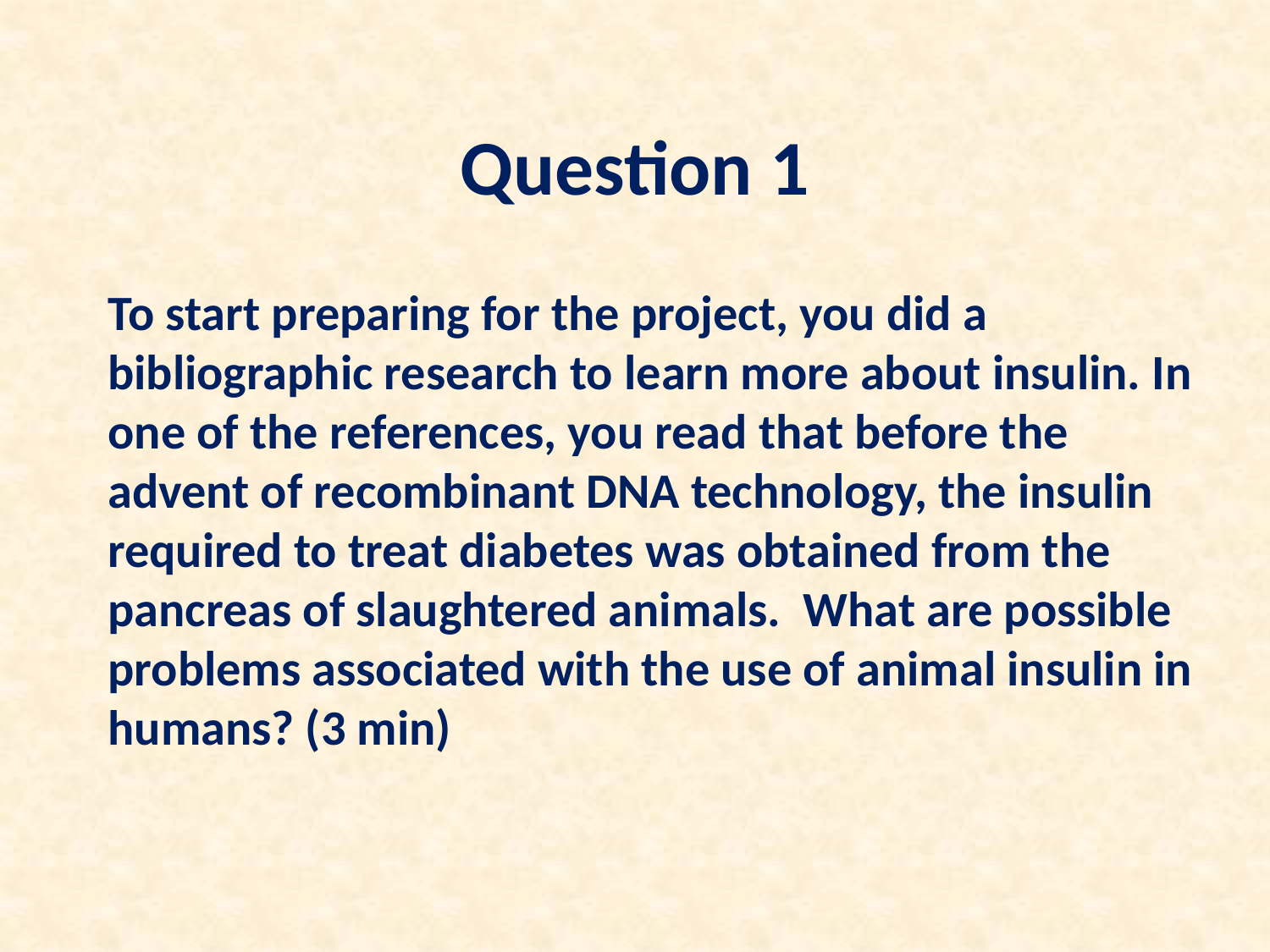

# Question 1
To start preparing for the project, you did a bibliographic research to learn more about insulin. In one of the references, you read that before the advent of recombinant DNA technology, the insulin required to treat diabetes was obtained from the pancreas of slaughtered animals.  What are possible problems associated with the use of animal insulin in humans? (3 min)